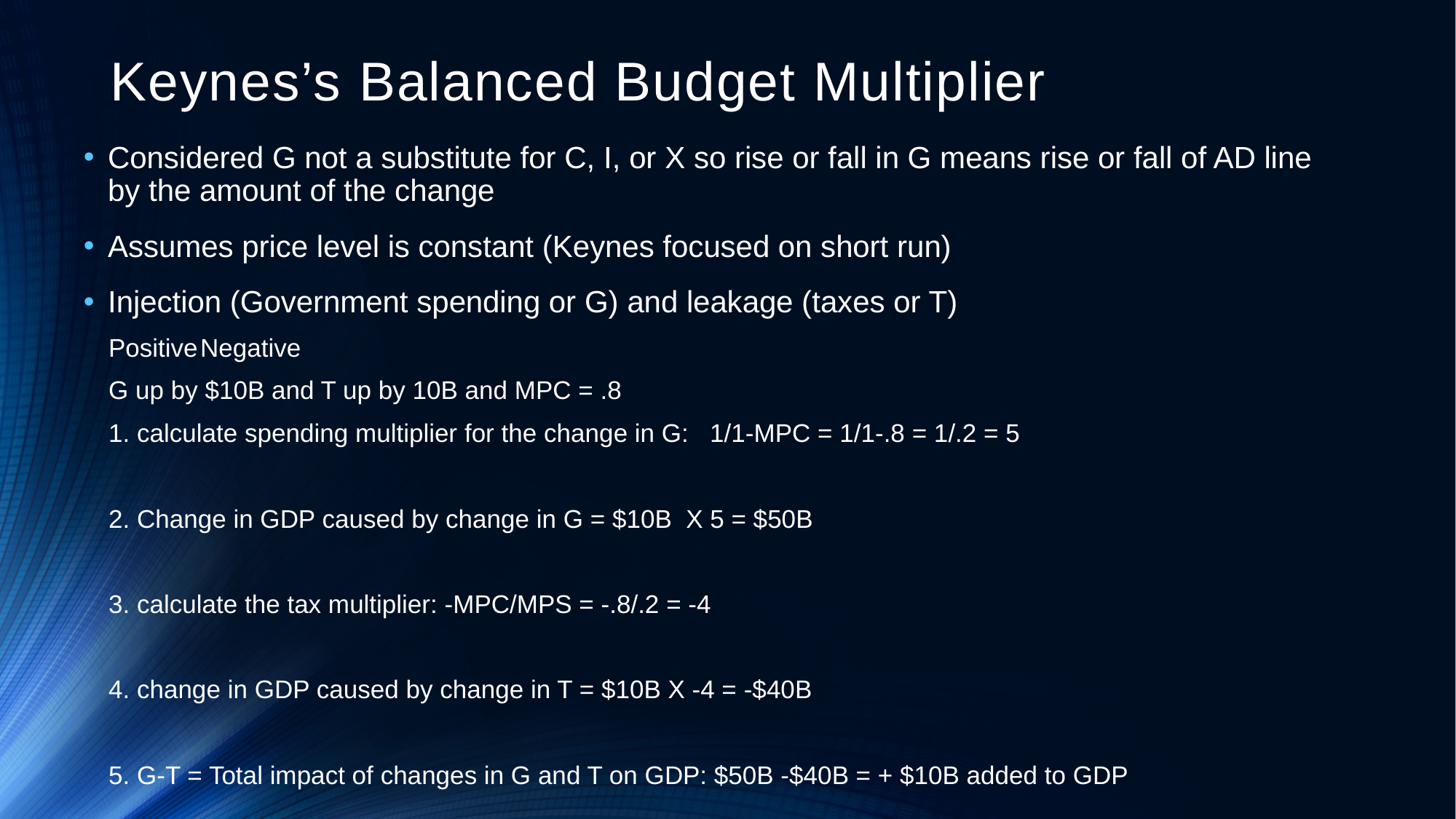

# Keynes’s Balanced Budget Multiplier
Considered G not a substitute for C, I, or X so rise or fall in G means rise or fall of AD line by the amount of the change
Assumes price level is constant (Keynes focused on short run)
Injection (Government spending or G) and leakage (taxes or T)
	Positive						Negative
G up by $10B and T up by 10B and MPC = .8
	1. calculate spending multiplier for the change in G:   1/1-MPC = 1/1-.8 = 1/.2 = 5

	2. Change in GDP caused by change in G = $10B  X 5 = $50B

	3. calculate the tax multiplier: -MPC/MPS = -.8/.2 = -4

	4. change in GDP caused by change in T = $10B X -4 = -$40B

	5. G-T = Total impact of changes in G and T on GDP: $50B -$40B = + $10B added to GDP